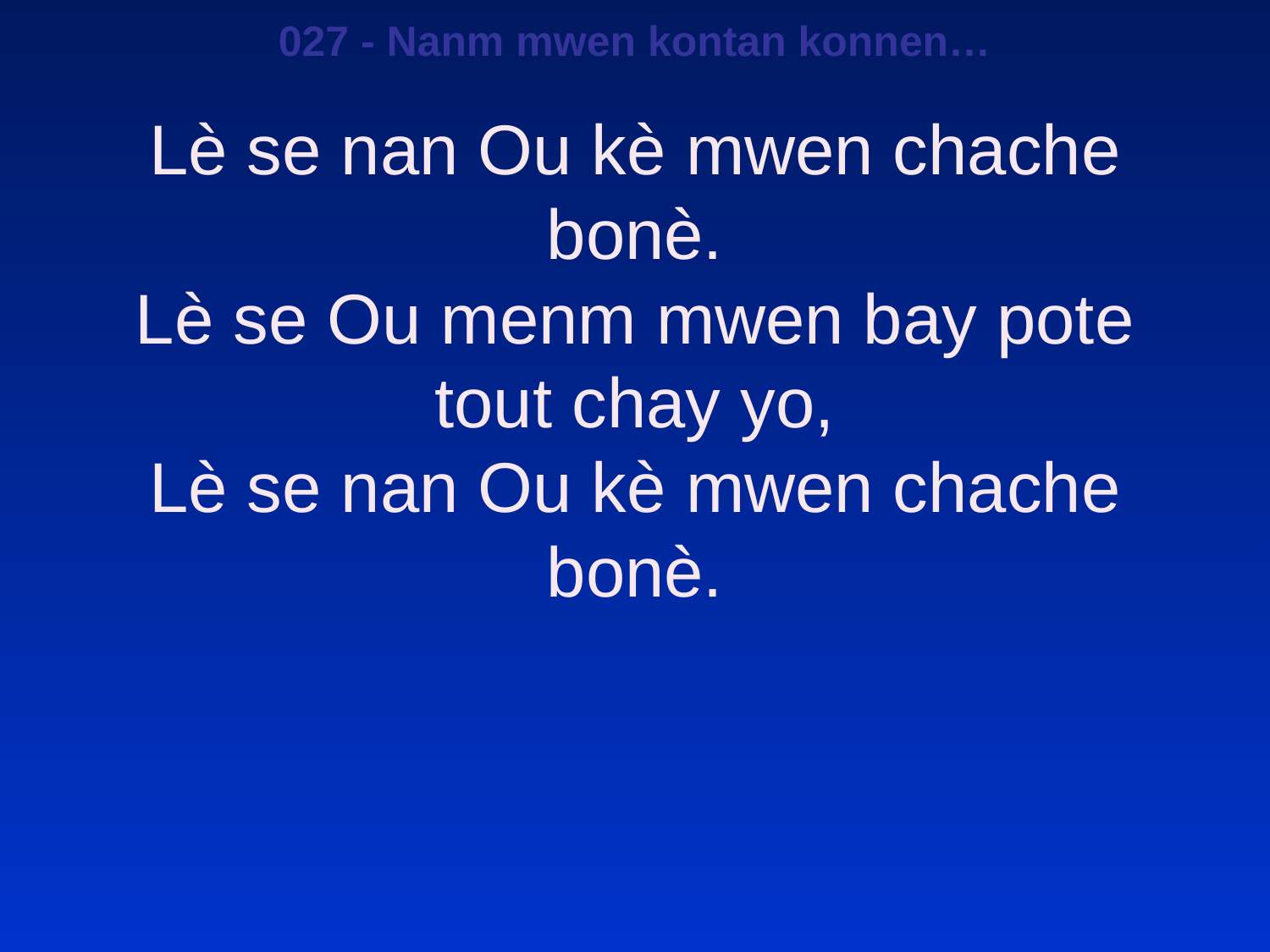

027 - Nanm mwen kontan konnen…
Lè se nan Ou kè mwen chache bonè.
Lè se Ou menm mwen bay pote tout chay yo,
Lè se nan Ou kè mwen chache bonè.